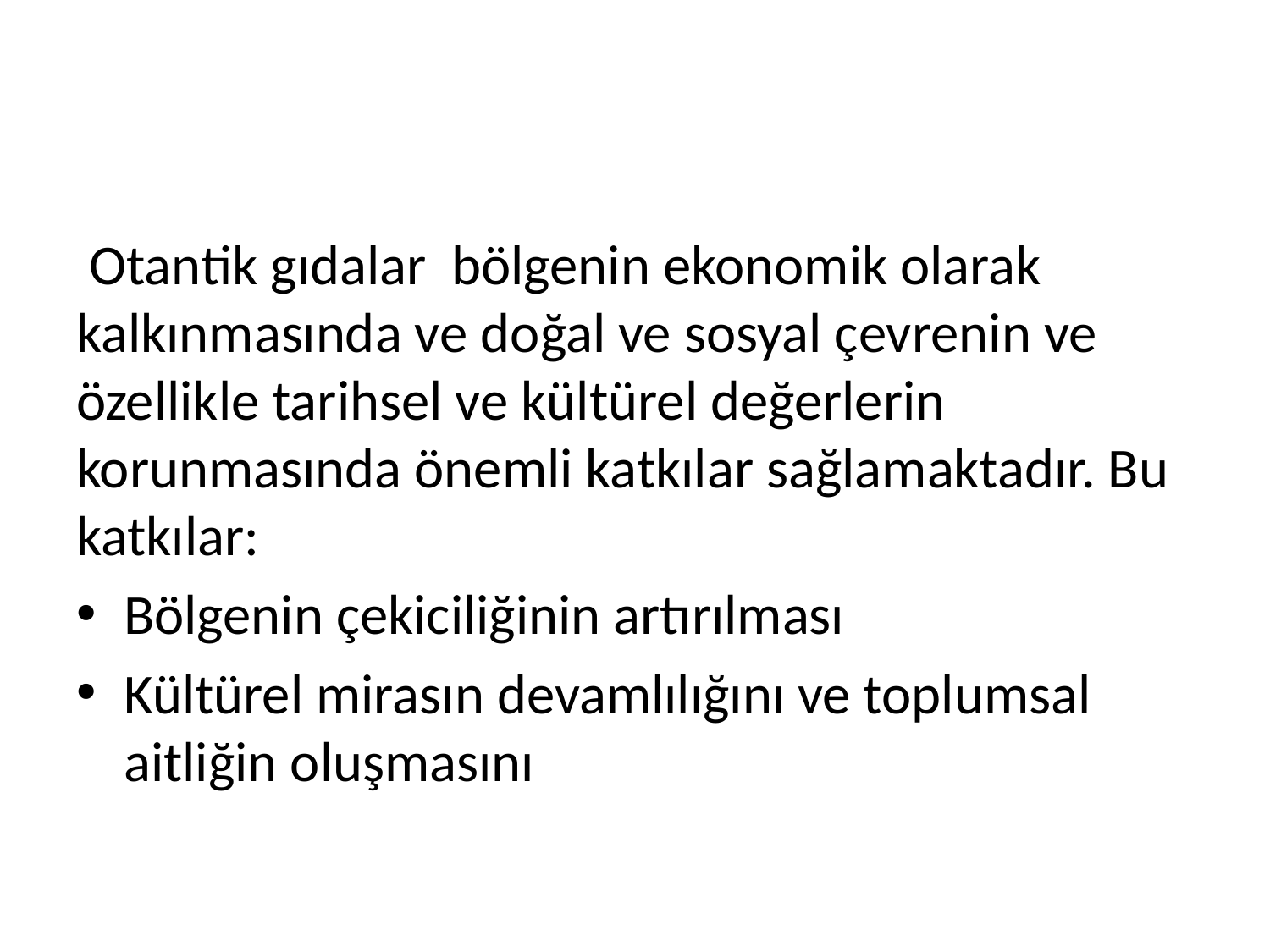

Otantik gıdalar  bölgenin ekonomik olarak kalkınmasında ve doğal ve sosyal çevrenin ve özellikle tarihsel ve kültürel değerlerin korunmasında önemli katkılar sağlamaktadır. Bu katkılar:
Bölgenin çekiciliğinin artırılması
Kültürel mirasın devamlılığını ve toplumsal aitliğin oluşmasını